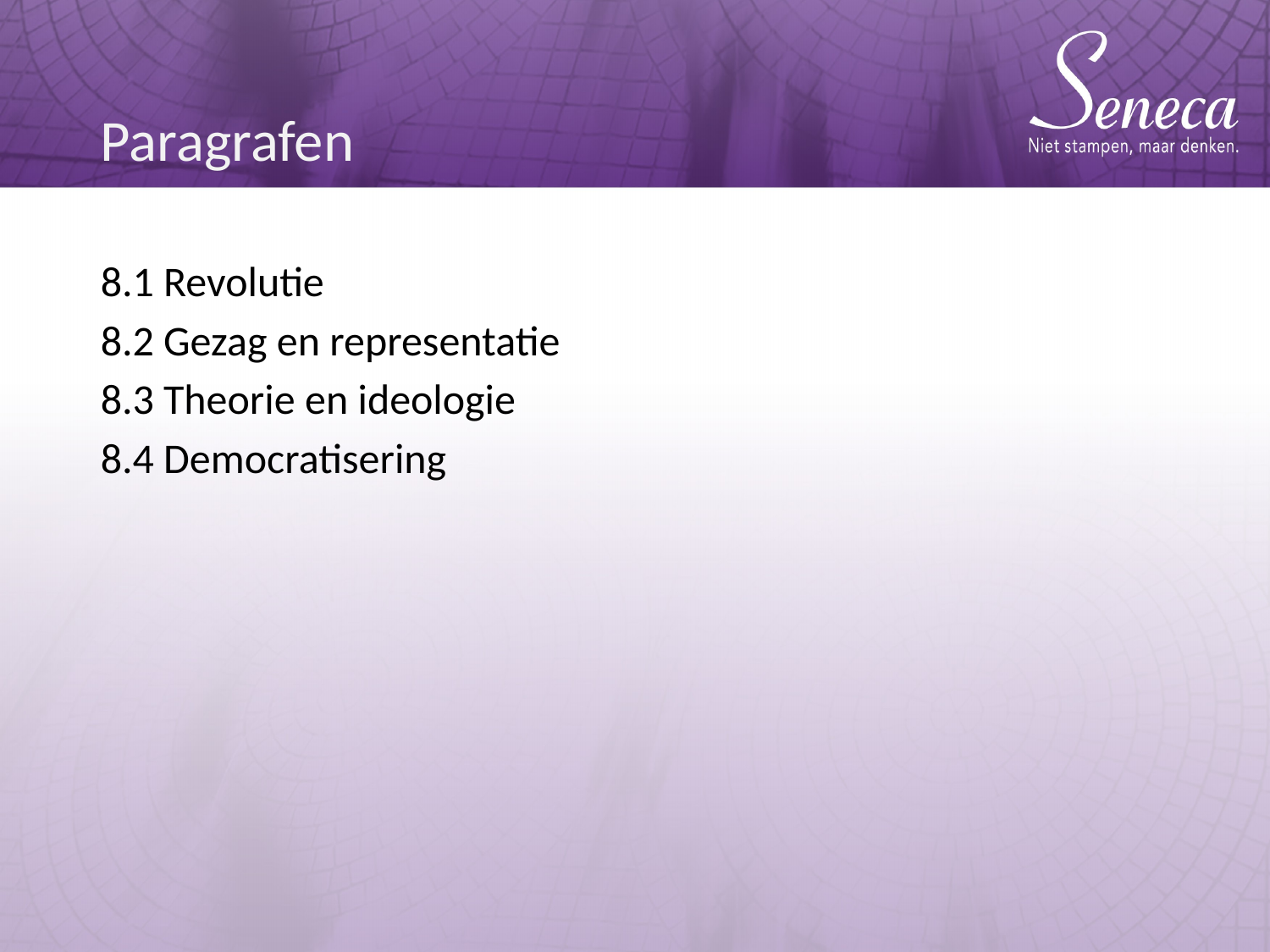

# Paragrafen
8.1 Revolutie
8.2 Gezag en representatie
8.3 Theorie en ideologie
8.4 Democratisering